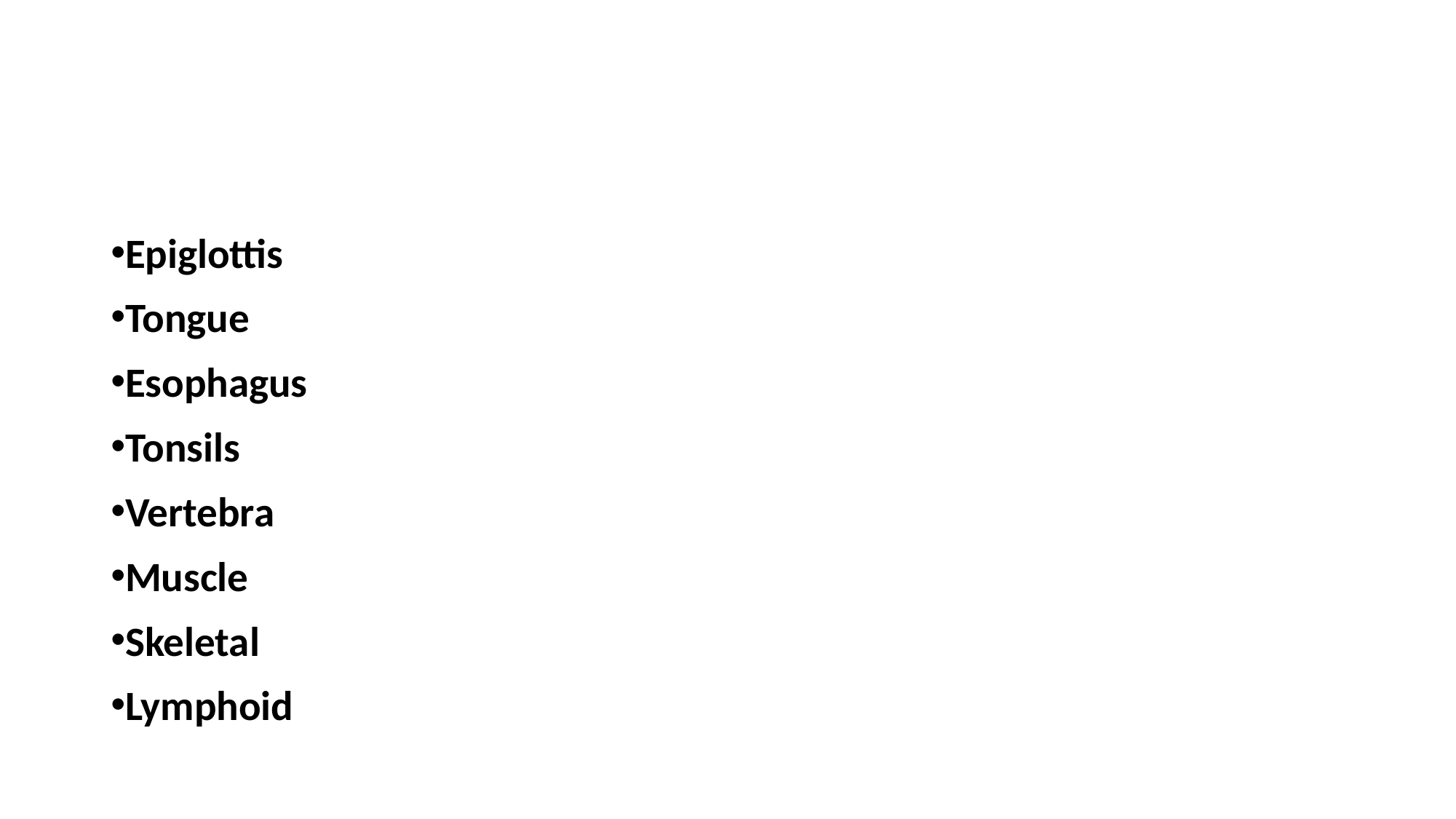

#
Epiglottis
Tongue
Esophagus
Tonsils
Vertebra
Muscle
Skeletal
Lymphoid